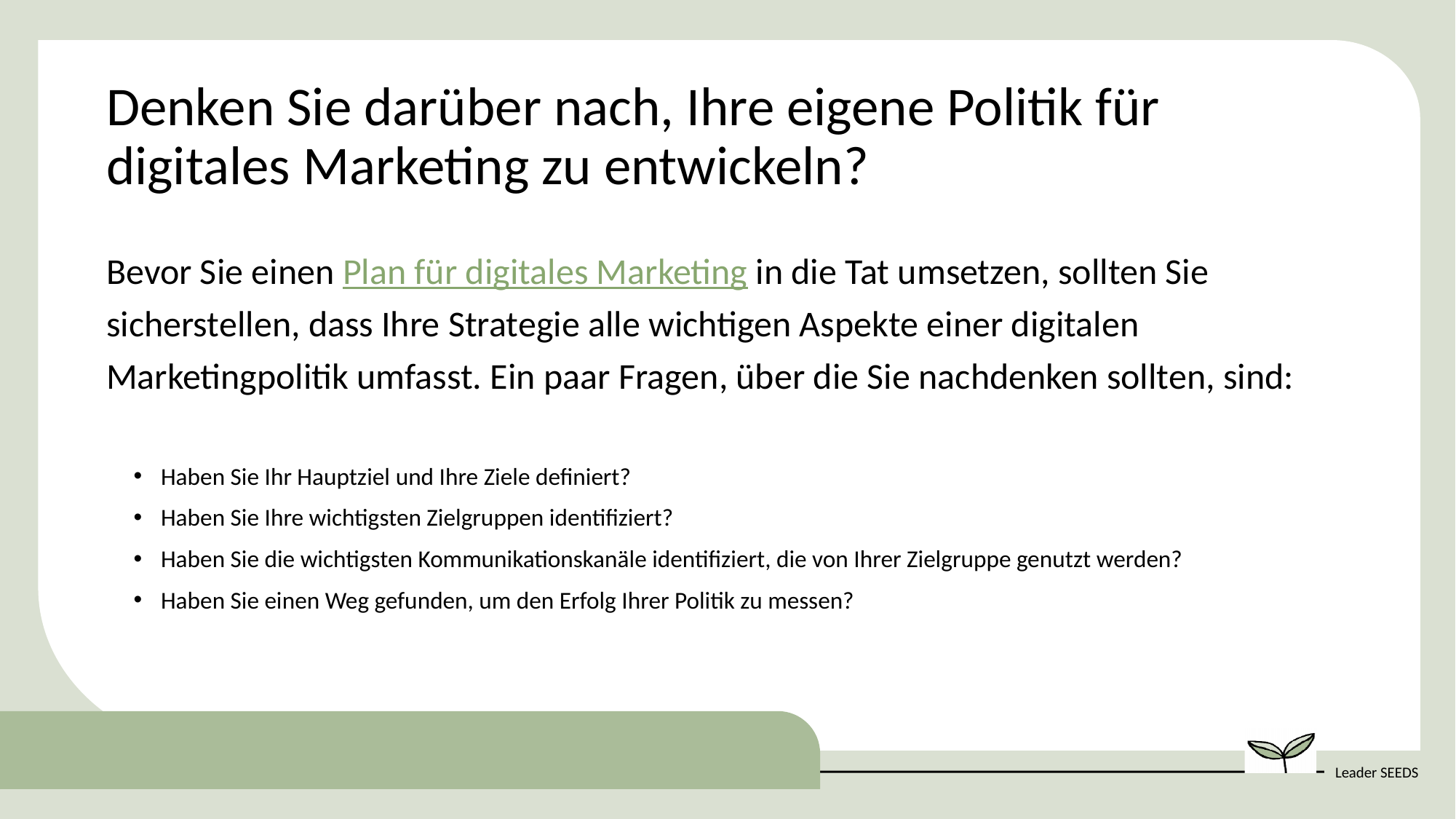

Denken Sie darüber nach, Ihre eigene Politik für digitales Marketing zu entwickeln?
Bevor Sie einen Plan für digitales Marketing in die Tat umsetzen, sollten Sie sicherstellen, dass Ihre Strategie alle wichtigen Aspekte einer digitalen Marketingpolitik umfasst. Ein paar Fragen, über die Sie nachdenken sollten, sind:

Haben Sie Ihr Hauptziel und Ihre Ziele definiert?
Haben Sie Ihre wichtigsten Zielgruppen identifiziert?
Haben Sie die wichtigsten Kommunikationskanäle identifiziert, die von Ihrer Zielgruppe genutzt werden?
Haben Sie einen Weg gefunden, um den Erfolg Ihrer Politik zu messen?